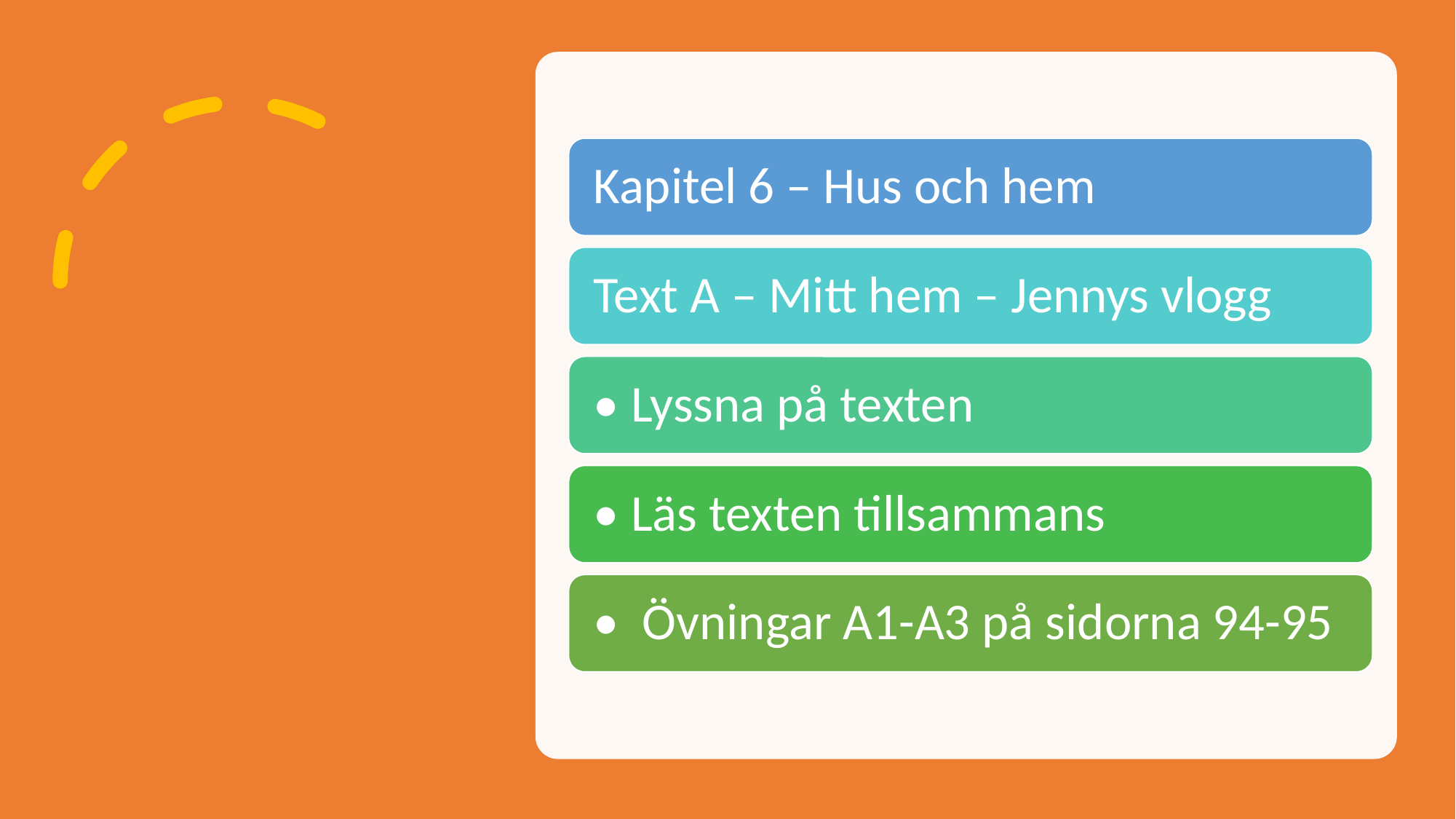

Kapitel 6 – Hus och hem
Text A – Mitt hem – Jennys vlogg
• Lyssna på texten
• Läs texten tillsammans
•  Övningar A1-A3 på sidorna 94-95